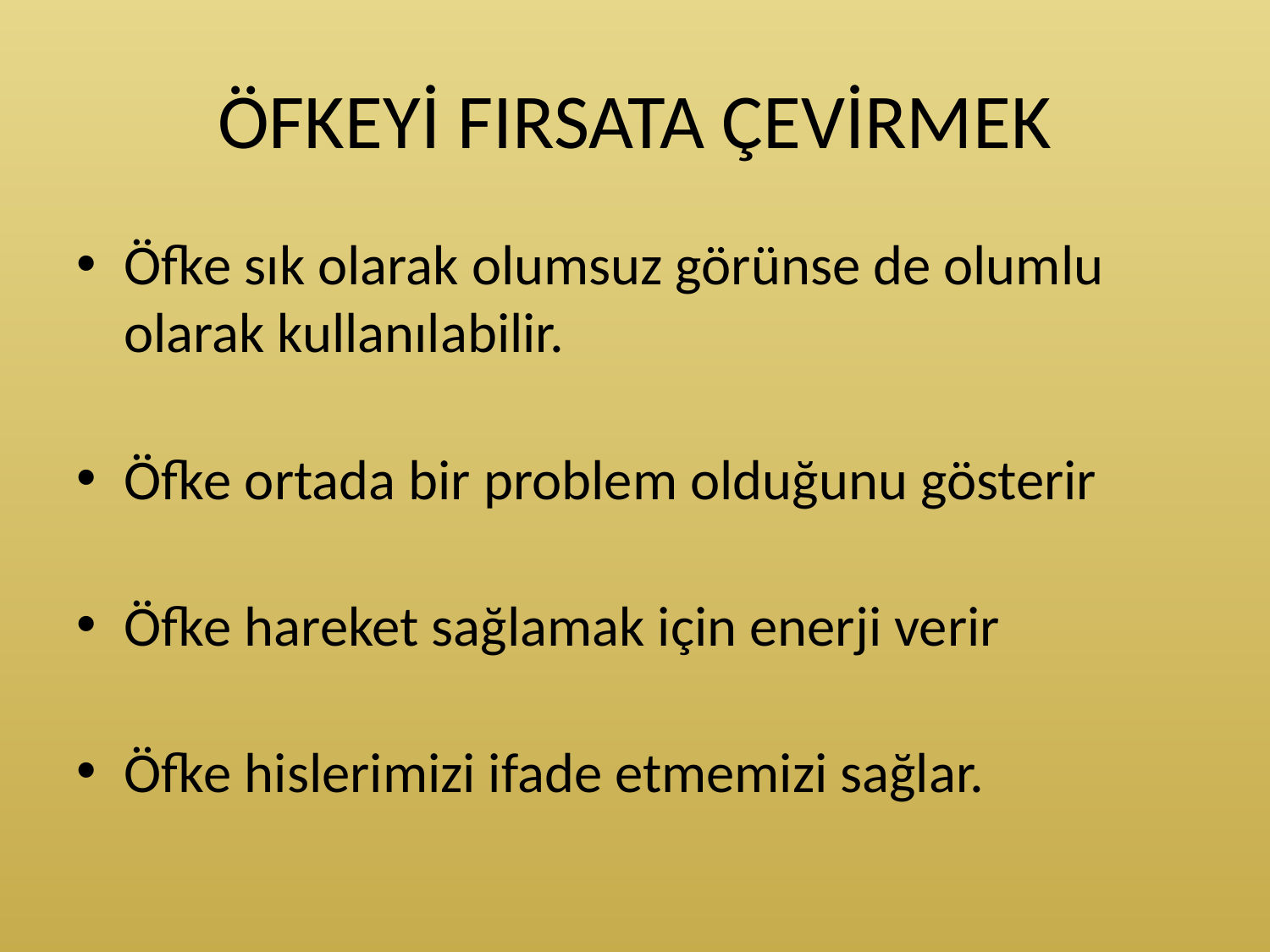

# ÖFKEYİ FIRSATA ÇEVİRMEK
Öfke sık olarak olumsuz görünse de olumlu olarak kullanılabilir.
Öfke ortada bir problem olduğunu gösterir
Öfke hareket sağlamak için enerji verir
Öfke hislerimizi ifade etmemizi sağlar.